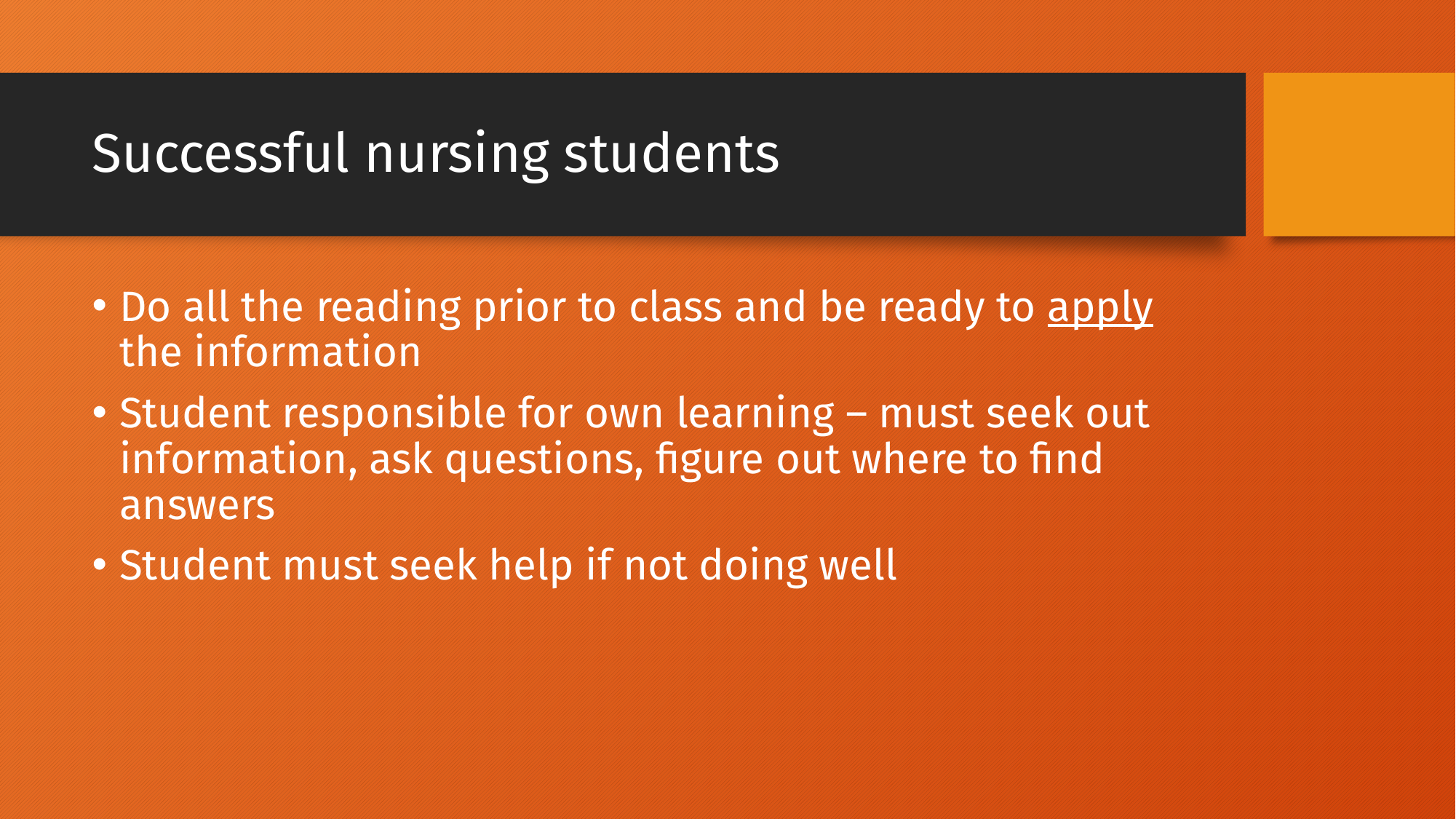

# Successful nursing students
Do all the reading prior to class and be ready to apply the information
Student responsible for own learning – must seek out information, ask questions, figure out where to find answers
Student must seek help if not doing well